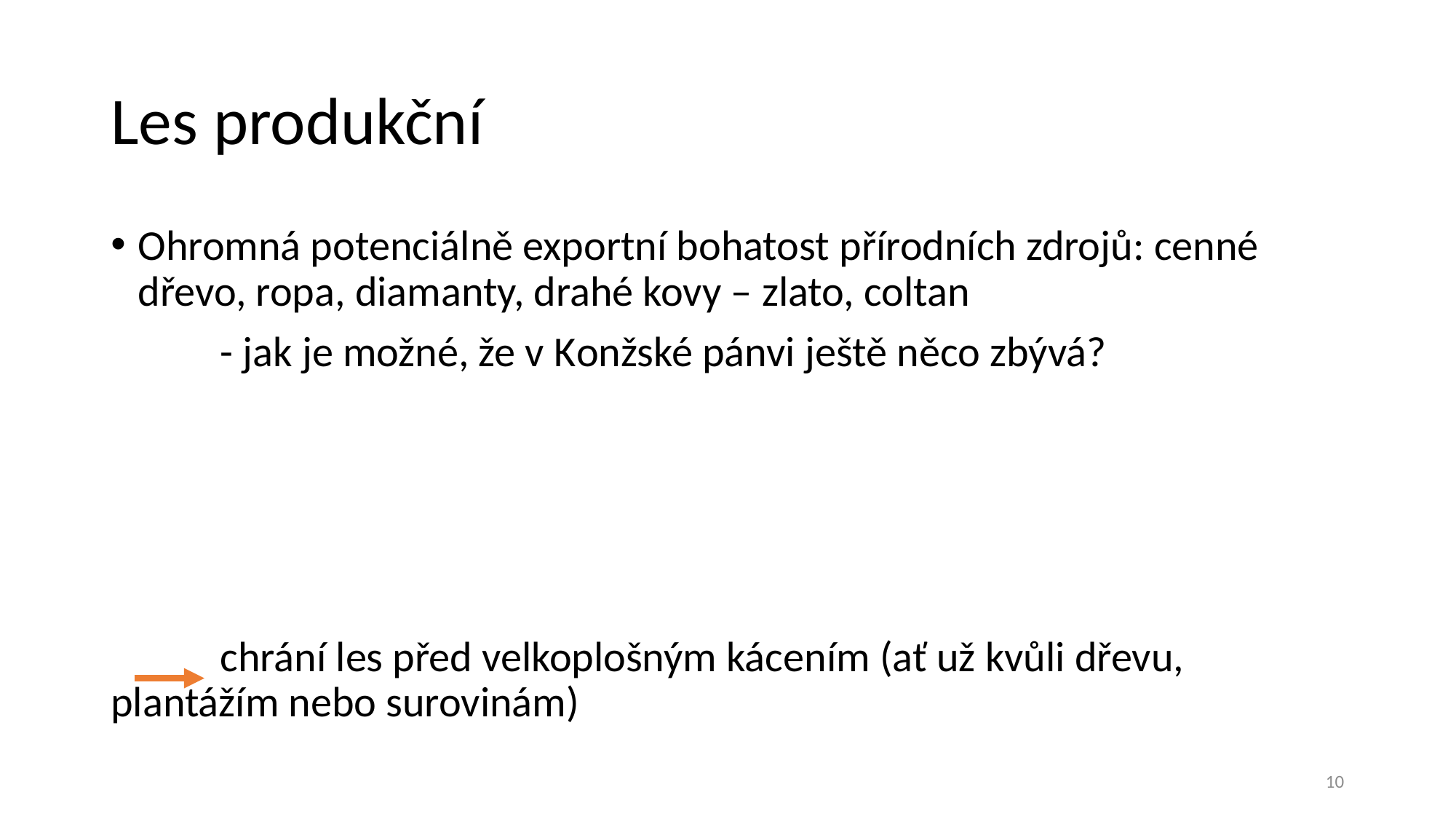

# Les produkční
Ohromná potenciálně exportní bohatost přírodních zdrojů: cenné dřevo, ropa, diamanty, drahé kovy – zlato, coltan
	- jak je možné, že v Konžské pánvi ještě něco zbývá?
Nestabilní politická situace, konflikty a korupce
	- Kamerun – 32 ministerstev, P. Biya vládne už 35 let
Obtížný terén – nedostatek cest

       	chrání les před velkoplošným kácením (ať už kvůli dřevu, 	plantážím nebo surovinám)

10